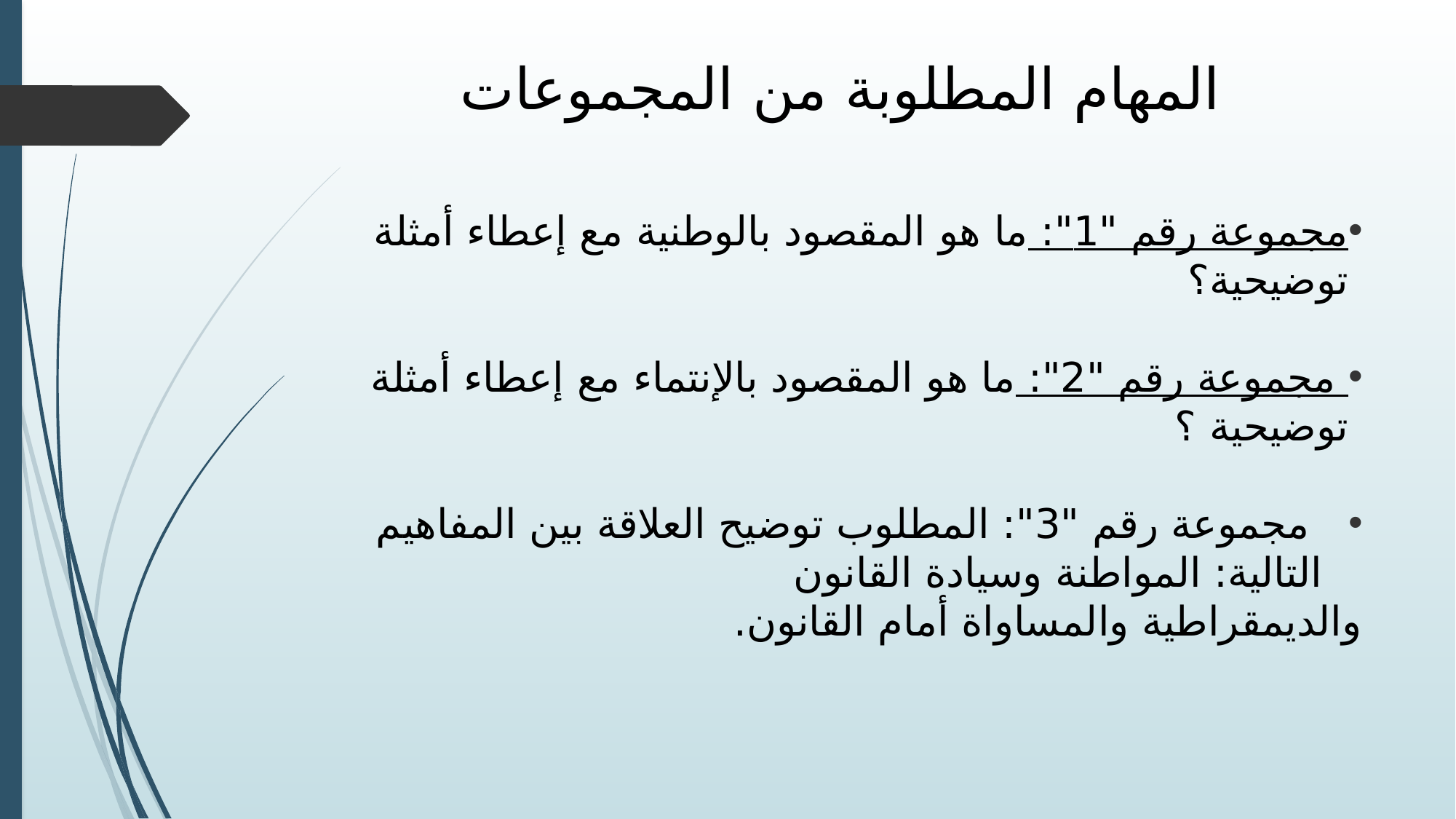

# المهام المطلوبة من المجموعات
مجموعة رقم "1": ما هو المقصود بالوطنية مع إعطاء أمثلة توضيحية؟

 مجموعة رقم "2": ما هو المقصود بالإنتماء مع إعطاء أمثلة توضيحية ؟

 مجموعة رقم "3": المطلوب توضيح العلاقة بين المفاهيم التالية: المواطنة وسيادة القانون
والديمقراطية والمساواة أمام القانون.